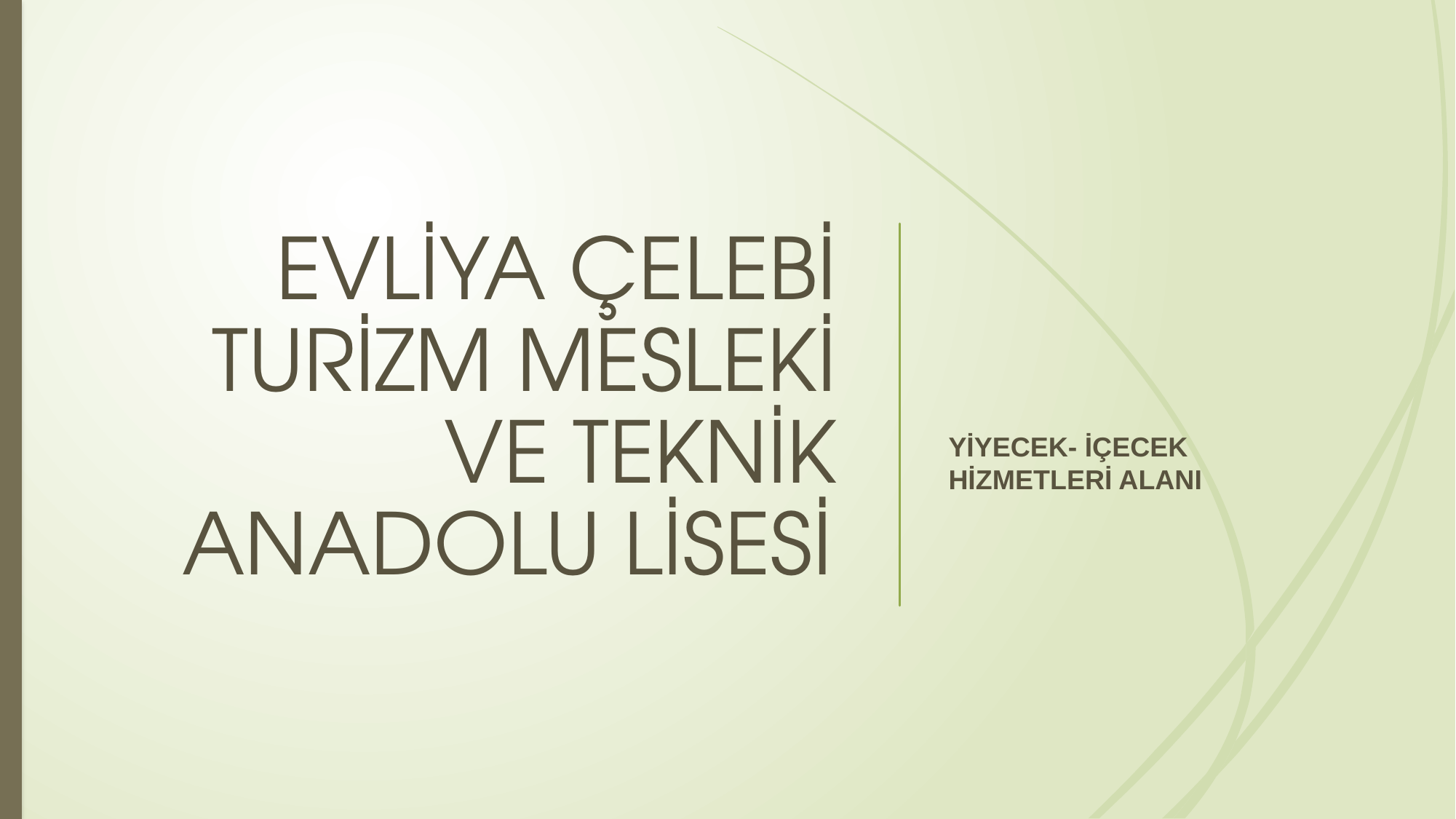

# EVLİYA ÇELEBİ TURİZM MESLEKİ VE TEKNİK ANADOLU LİSESİ

YİYECEK- İÇECEK HİZMETLERİ ALANI